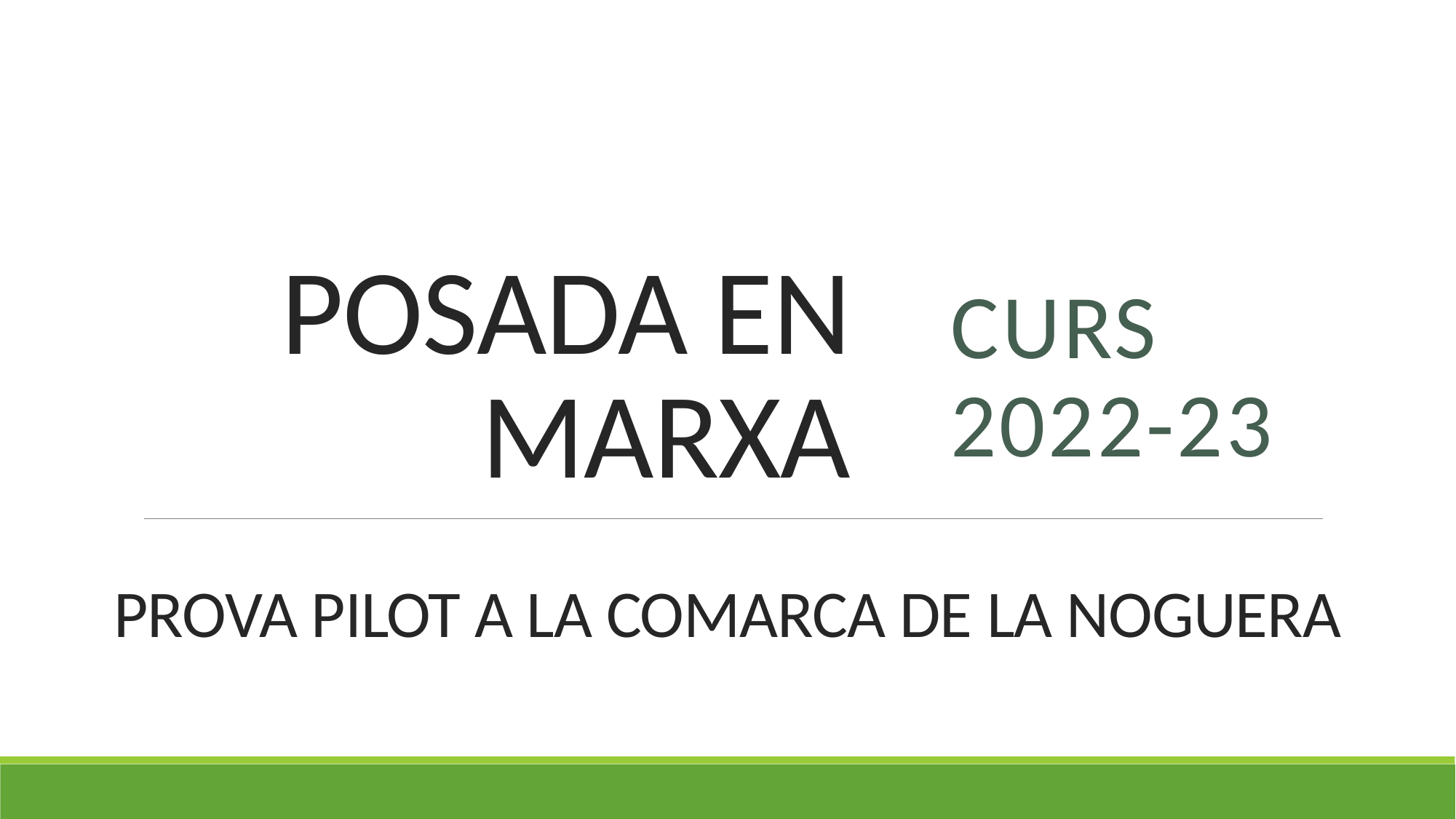

# POSADA EN MARXA
Curs 2022-23
PROVA PILOT A LA COMARCA DE LA NOGUERA